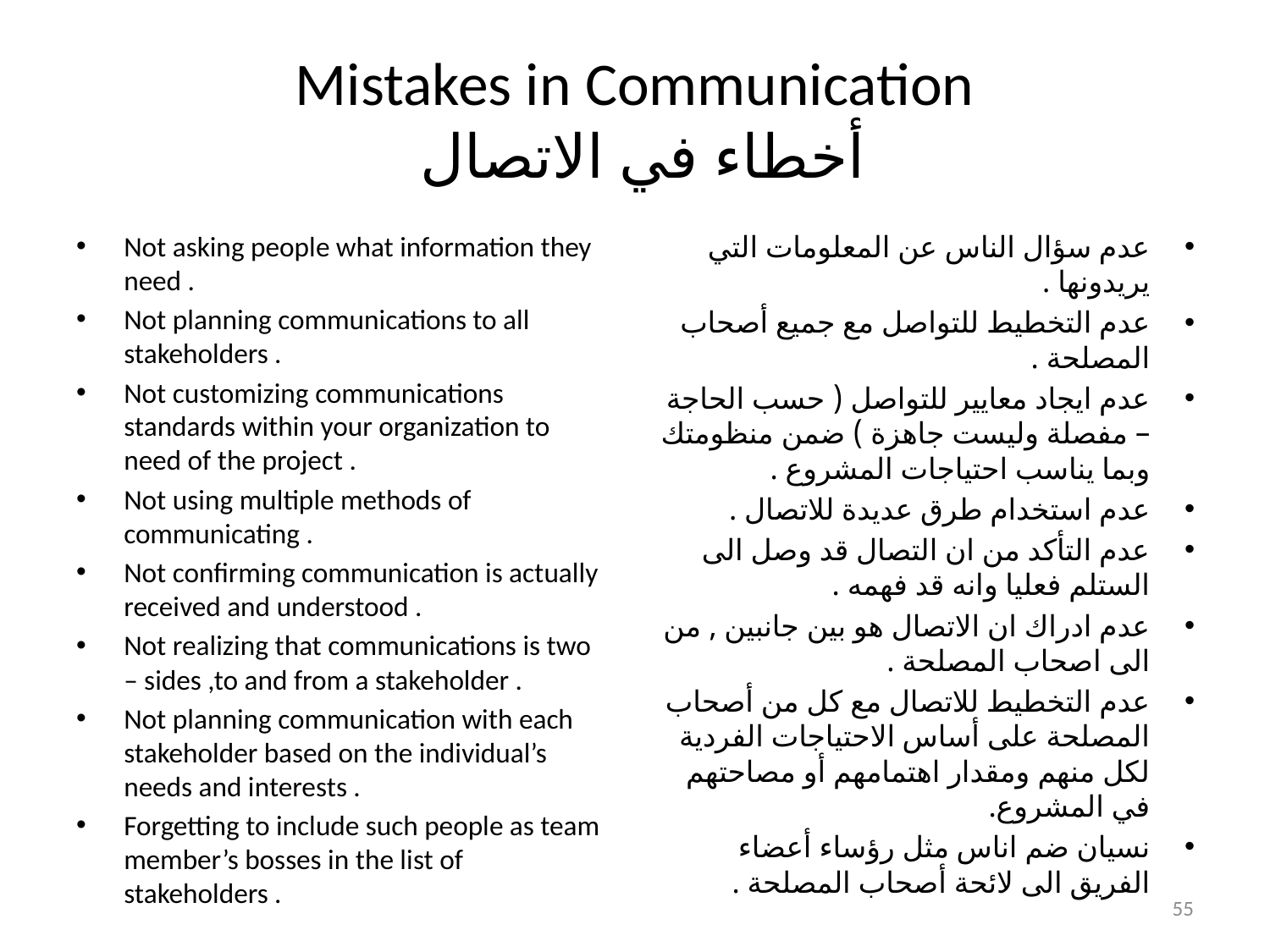

# Mistakes in Communication أخطاء في الاتصال
Not asking people what information they need .
Not planning communications to all stakeholders .
Not customizing communications standards within your organization to need of the project .
Not using multiple methods of communicating .
Not confirming communication is actually received and understood .
Not realizing that communications is two – sides ,to and from a stakeholder .
Not planning communication with each stakeholder based on the individual’s needs and interests .
Forgetting to include such people as team member’s bosses in the list of stakeholders .
عدم سؤال الناس عن المعلومات التي يريدونها .
عدم التخطيط للتواصل مع جميع أصحاب المصلحة .
عدم ايجاد معايير للتواصل ( حسب الحاجة – مفصلة وليست جاهزة ) ضمن منظومتك وبما يناسب احتياجات المشروع .
عدم استخدام طرق عديدة للاتصال .
عدم التأكد من ان التصال قد وصل الى الستلم فعليا وانه قد فهمه .
عدم ادراك ان الاتصال هو بين جانبين , من الى اصحاب المصلحة .
عدم التخطيط للاتصال مع كل من أصحاب المصلحة على أساس الاحتياجات الفردية لكل منهم ومقدار اهتمامهم أو مصاحتهم في المشروع.
نسيان ضم اناس مثل رؤساء أعضاء الفريق الى لائحة أصحاب المصلحة .
55